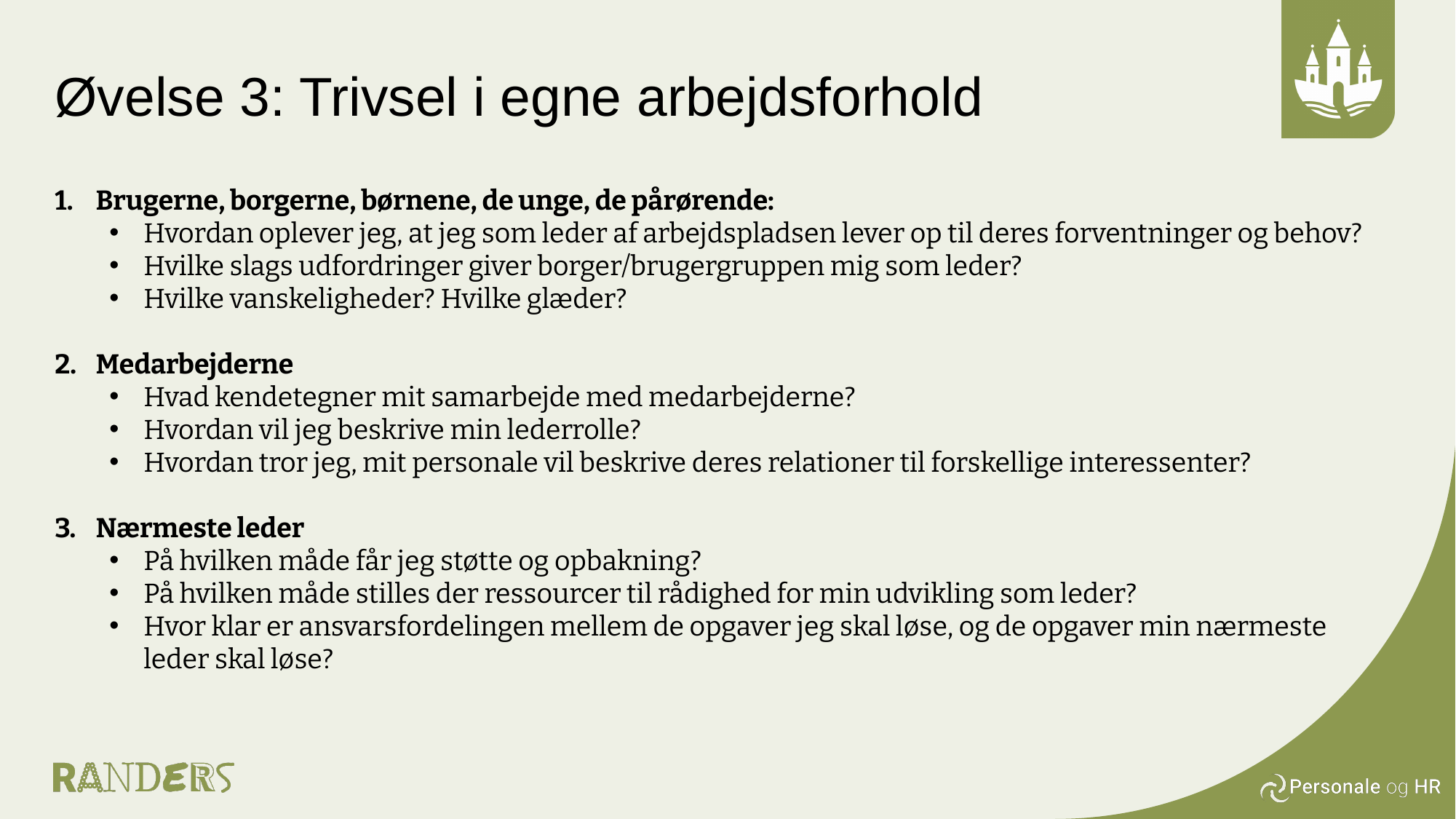

# Øvelse 3: Trivsel i egne arbejdsforhold
Brugerne, borgerne, børnene, de unge, de pårørende:
Hvordan oplever jeg, at jeg som leder af arbejdspladsen lever op til deres forventninger og behov?
Hvilke slags udfordringer giver borger/brugergruppen mig som leder?
Hvilke vanskeligheder? Hvilke glæder?

Medarbejderne
Hvad kendetegner mit samarbejde med medarbejderne?
Hvordan vil jeg beskrive min lederrolle?
Hvordan tror jeg, mit personale vil beskrive deres relationer til forskellige interessenter?

Nærmeste leder
På hvilken måde får jeg støtte og opbakning?
På hvilken måde stilles der ressourcer til rådighed for min udvikling som leder?
Hvor klar er ansvarsfordelingen mellem de opgaver jeg skal løse, og de opgaver min nærmeste leder skal løse?